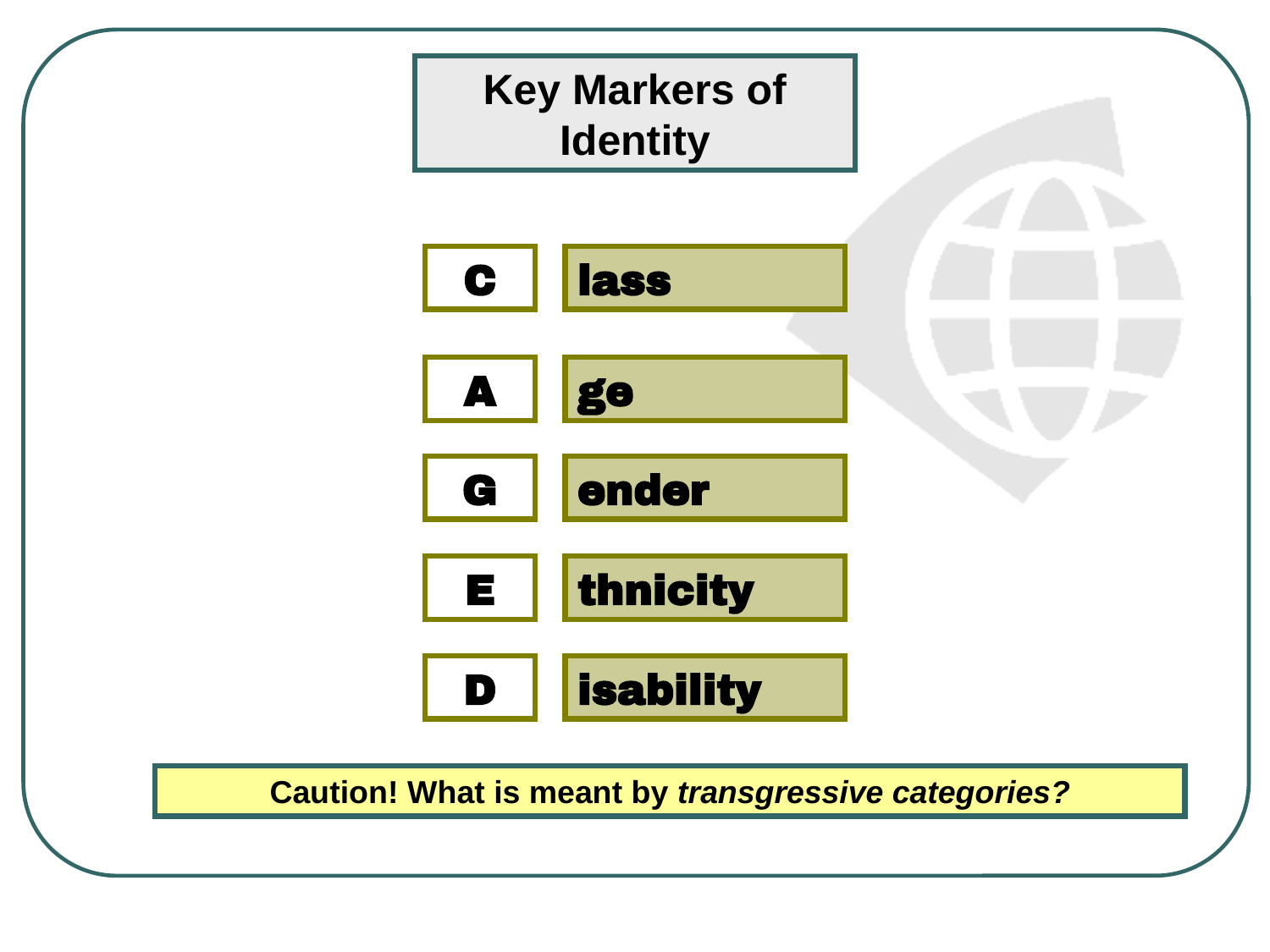

Key Markers of Identity
C
lass
A
ge
G
ender
E
thnicity
D
isability
Caution! What is meant by transgressive categories?